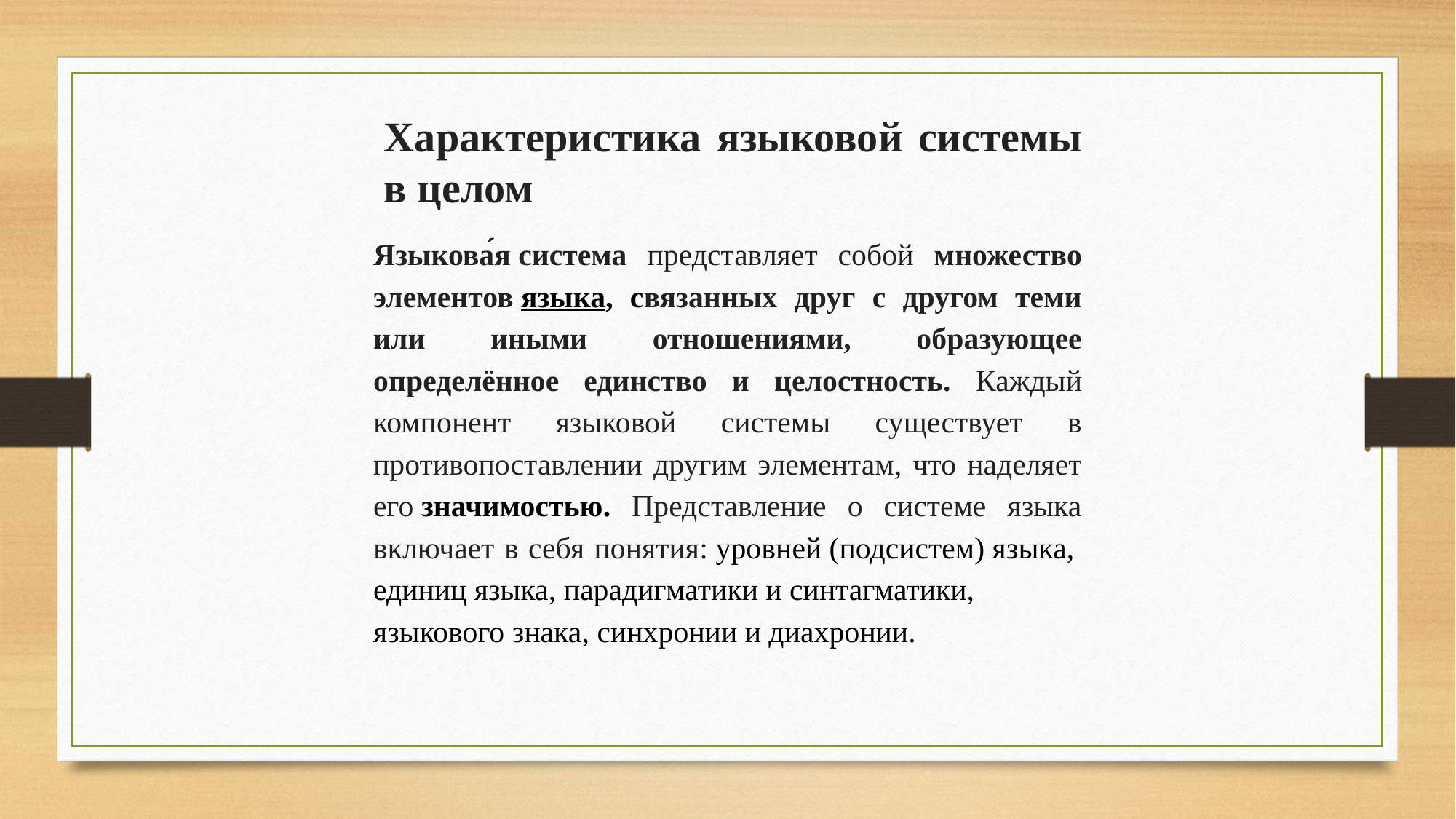

Характеристика языковой системы в целом
Языкова́я система представляет собой множество элементов языка, связанных друг с другом теми или иными отношениями, образующее определённое единство и целостность. Каждый компонент языковой системы существует в противопоставлении другим элементам, что наделяет его значимостью. Представление о системе языка включает в себя понятия: уровней (подсистем) языка, единиц языка, парадигматики и синтагматики, языкового знака, синхронии и диахронии.